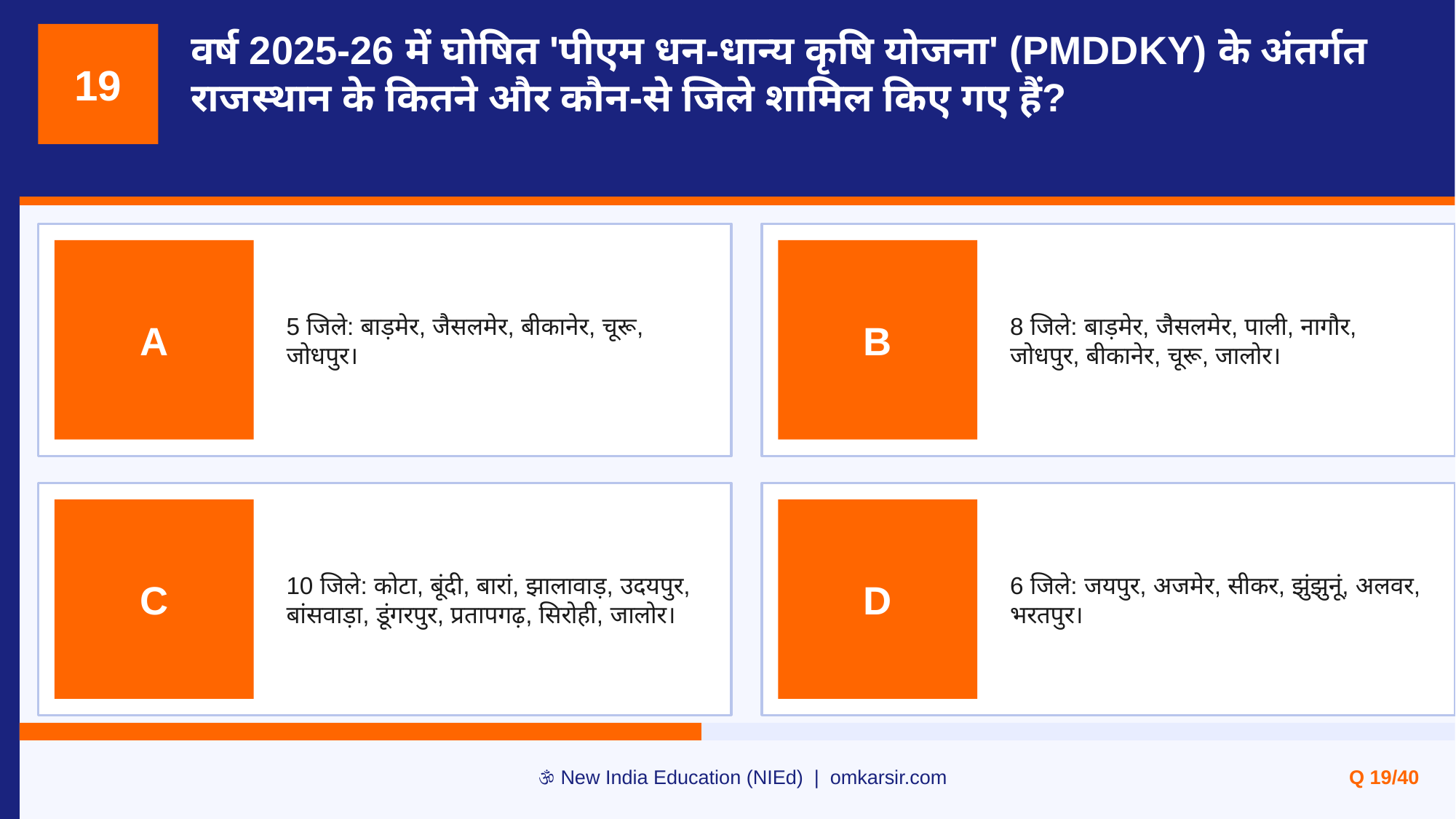

वर्ष 2025-26 में घोषित 'पीएम धन-धान्य कृषि योजना' (PMDDKY) के अंतर्गत राजस्थान के कितने और कौन-से जिले शामिल किए गए हैं?
19

5 जिले: बाड़मेर, जैसलमेर, बीकानेर, चूरू, जोधपुर।
8 जिले: बाड़मेर, जैसलमेर, पाली, नागौर, जोधपुर, बीकानेर, चूरू, जालोर।
A
B

10 जिले: कोटा, बूंदी, बारां, झालावाड़, उदयपुर, बांसवाड़ा, डूंगरपुर, प्रतापगढ़, सिरोही, जालोर।
6 जिले: जयपुर, अजमेर, सीकर, झुंझुनूं, अलवर, भरतपुर।
C
D

🕉️ New India Education (NIEd)  |  omkarsir.com
Q 19/40